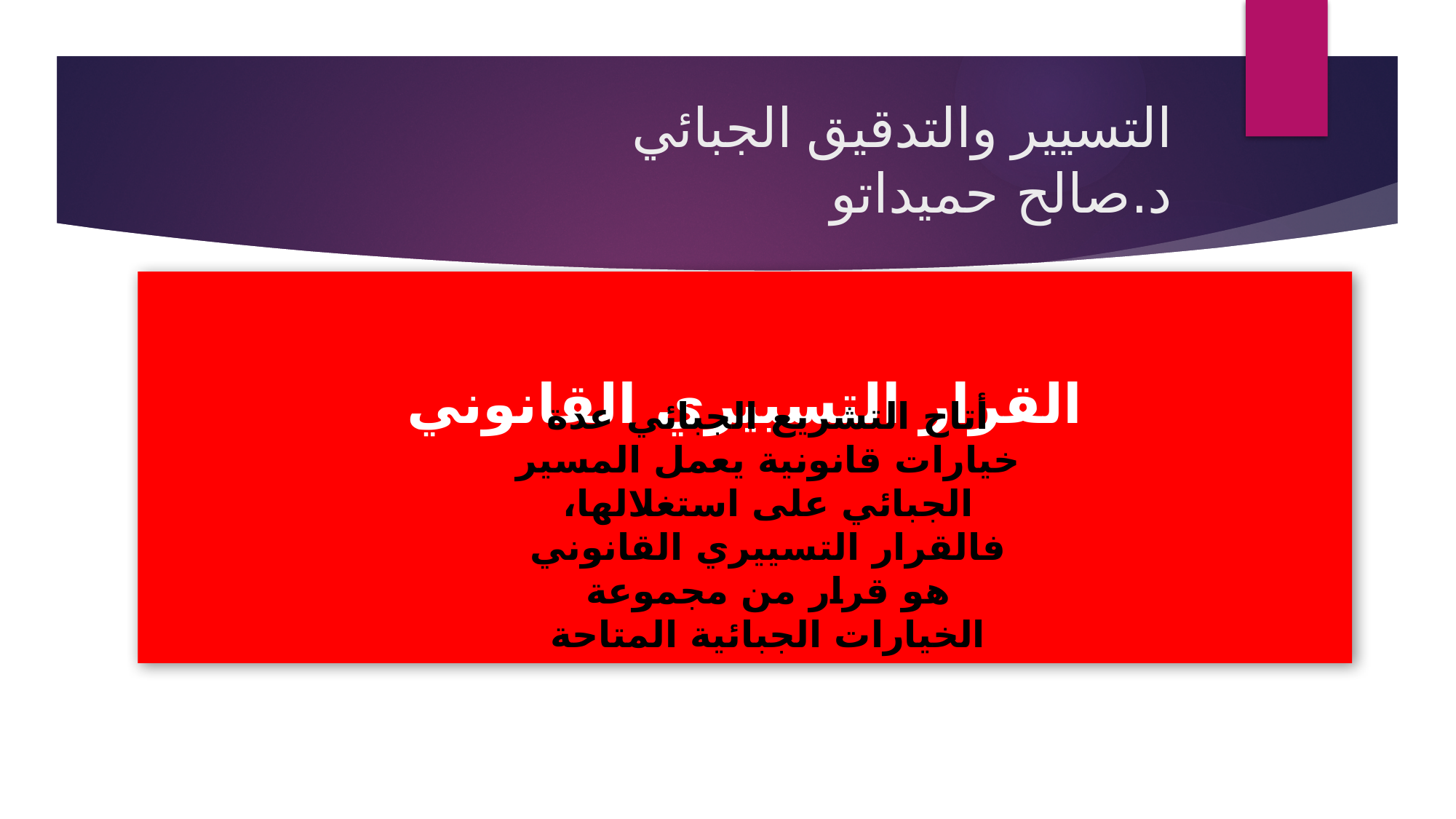

# التسيير والتدقيق الجبائي                               د.صالح حميداتو
القرار التسييري القانوني

أتاح التشريع الجبائي عدة خيارات قانونية يعمل المسير الجبائي على استغلالها، فالقرار التسييري القانوني هو قرار من مجموعة الخيارات الجبائية المتاحة